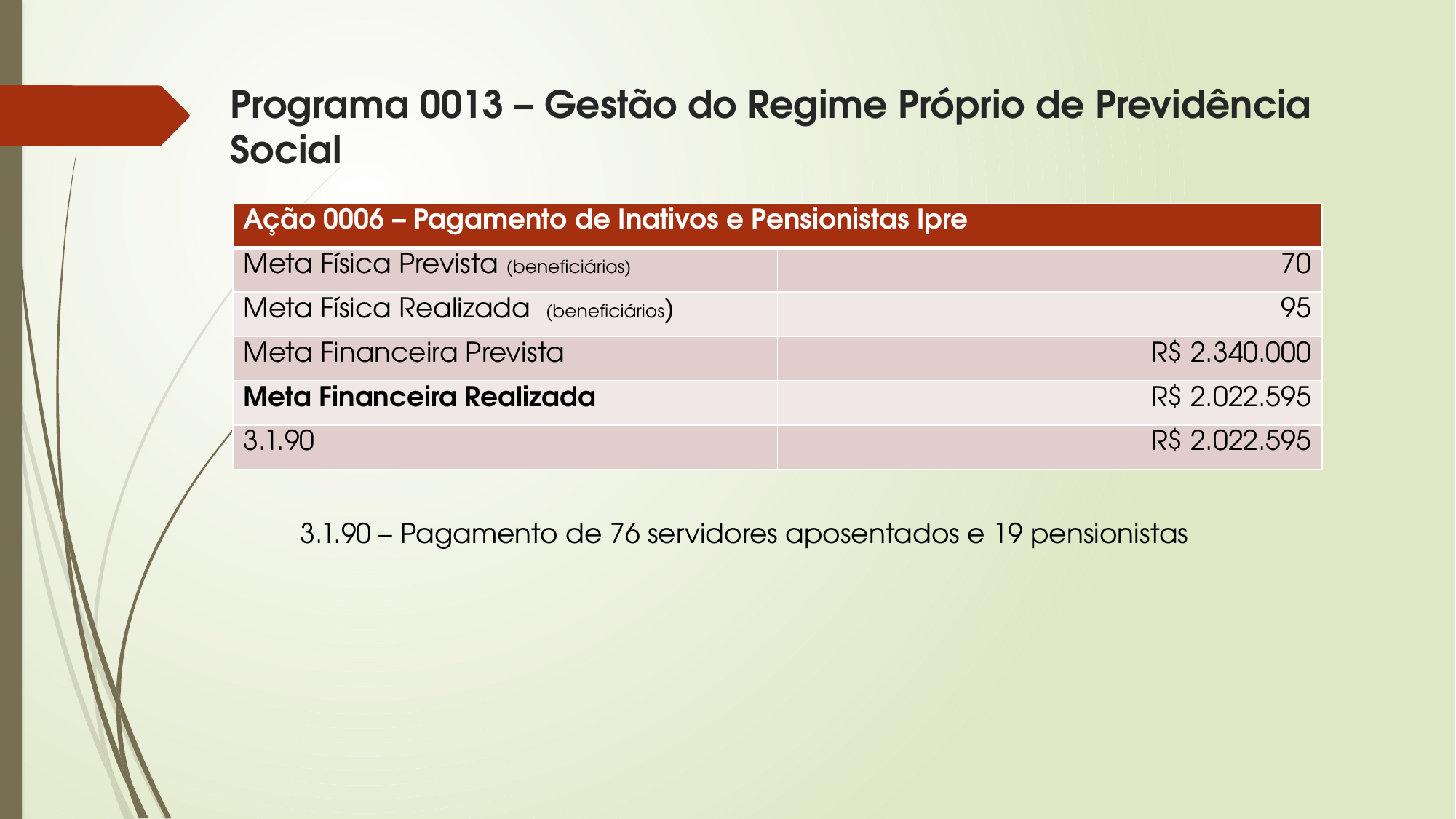

# Programa 0013 – Gestão do Regime Próprio de Previdência Social
| Ação 0006 – Pagamento de Inativos e Pensionistas Ipre |  |
| --- | --- |
| Meta Física Prevista (beneficiários) | 70 |
| Meta Física Realizada (beneficiários) | 95 |
| Meta Financeira Prevista | R$ 2.340.000 |
| Meta Financeira Realizada | R$ 2.022.595 |
| 3.1.90 | R$ 2.022.595 |
3.1.90 – Pagamento de 76 servidores aposentados e 19 pensionistas